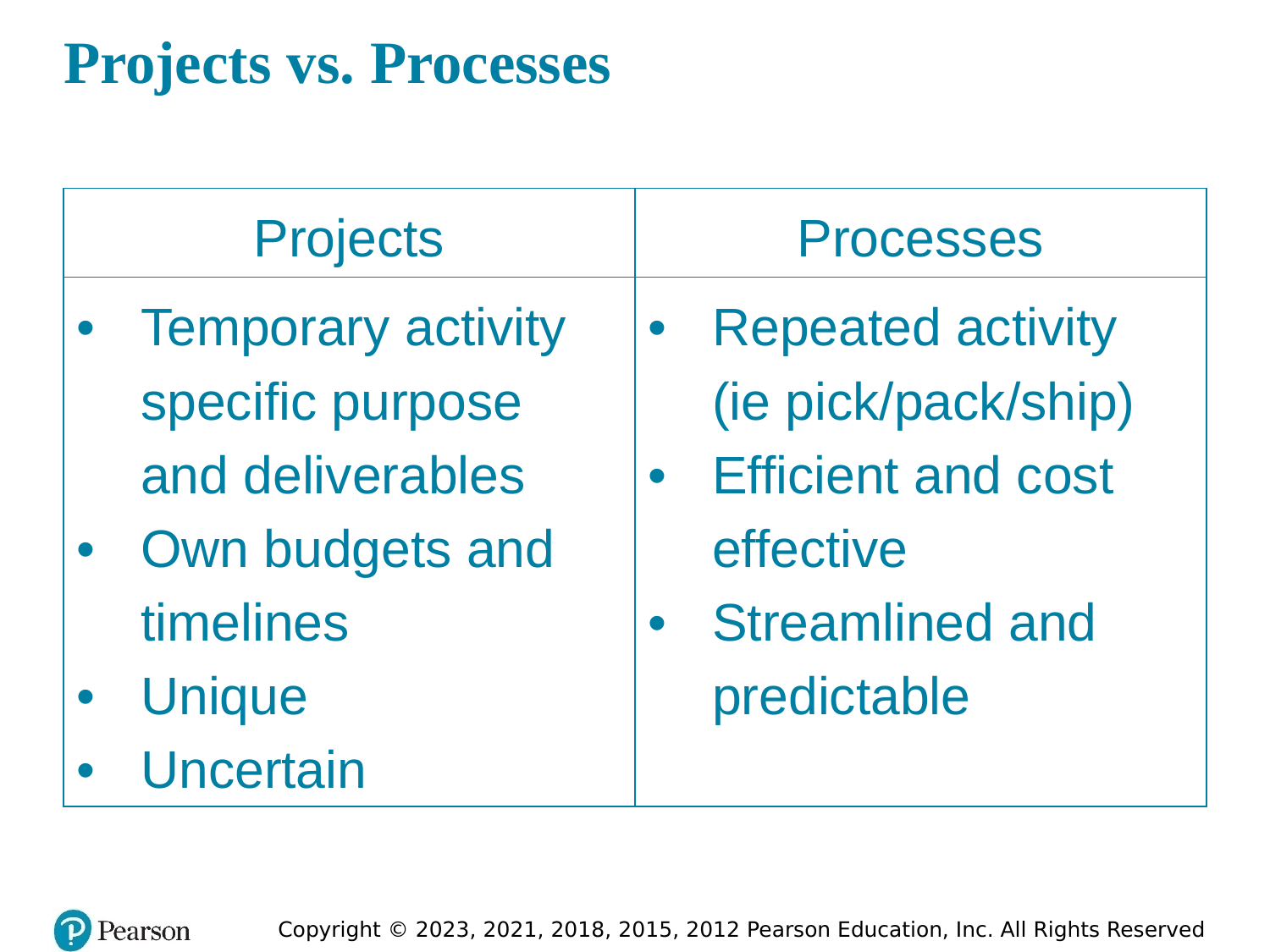

# Projects vs. Processes
| Projects | Processes |
| --- | --- |
| Temporary activity specific purpose and deliverables Own budgets and timelines Unique Uncertain | Repeated activity (ie pick/pack/ship) Efficient and cost effective Streamlined and predictable |